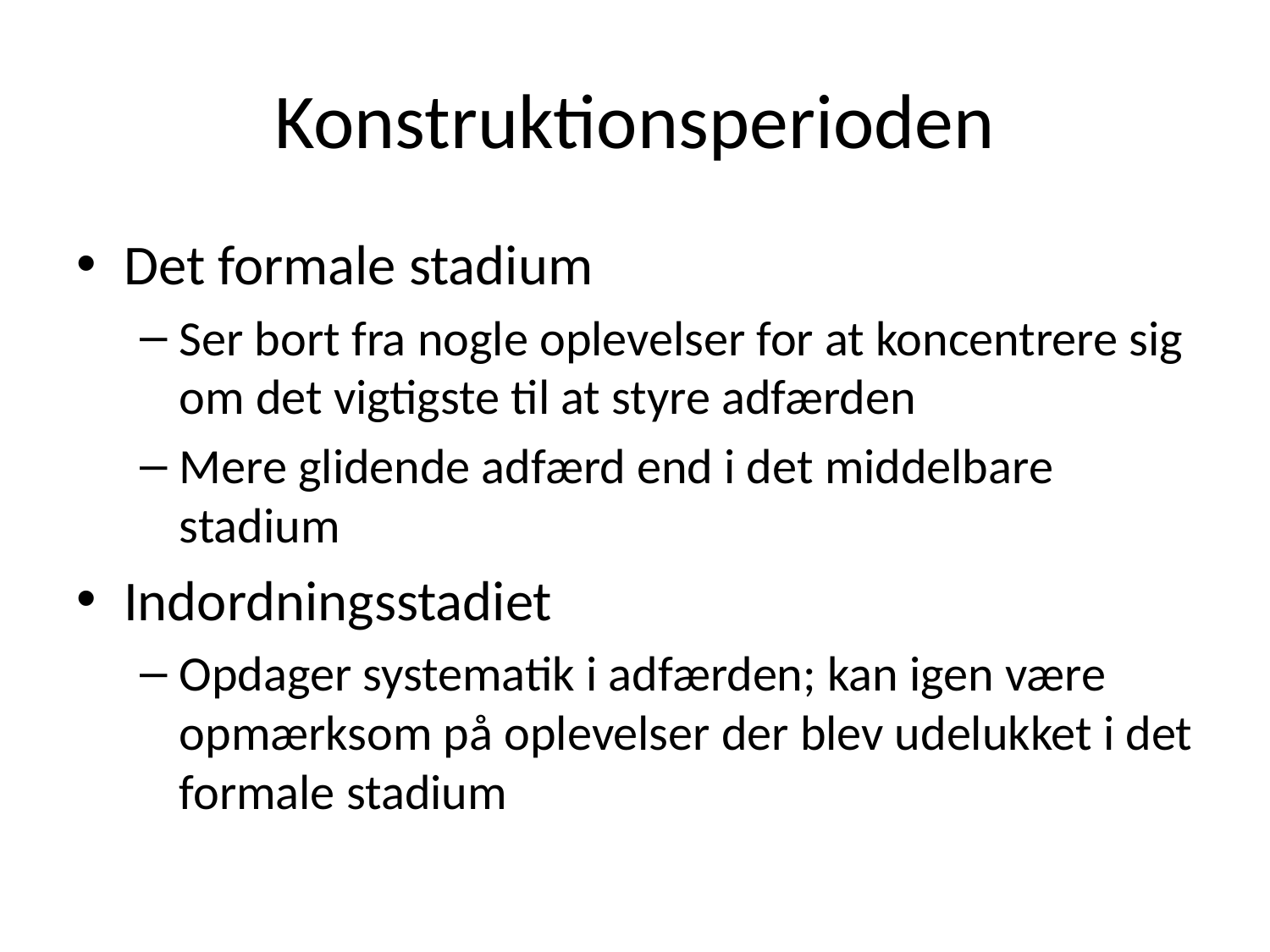

# Konstruktionsperioden
Det formale stadium
Ser bort fra nogle oplevelser for at koncentrere sig om det vigtigste til at styre adfærden
Mere glidende adfærd end i det middelbare stadium
Indordningsstadiet
Opdager systematik i adfærden; kan igen være opmærksom på oplevelser der blev udelukket i det formale stadium